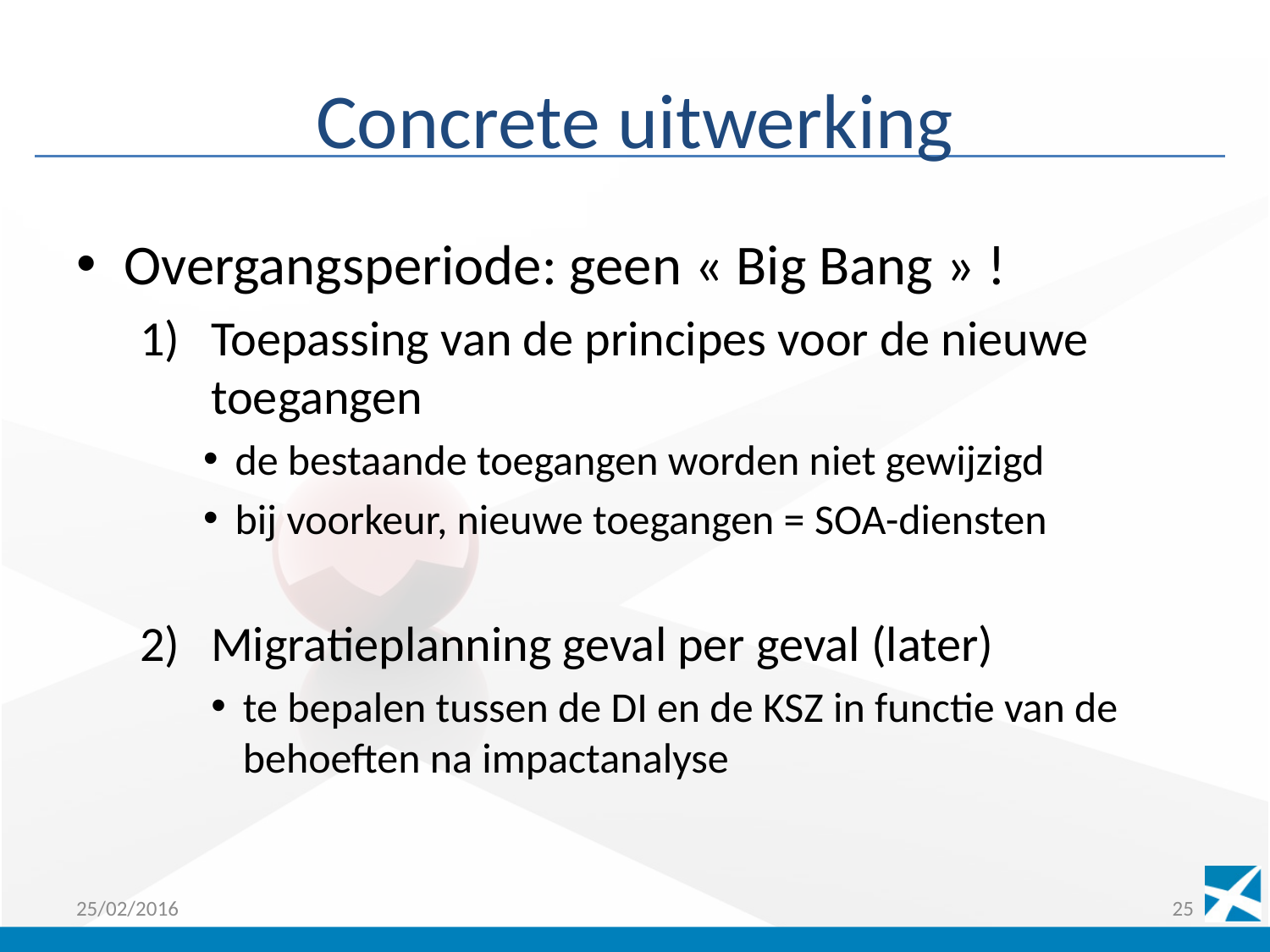

# Concrete uitwerking
Overgangsperiode: geen « Big Bang » !
Toepassing van de principes voor de nieuwe toegangen
de bestaande toegangen worden niet gewijzigd
bij voorkeur, nieuwe toegangen = SOA-diensten

Migratieplanning geval per geval (later)
te bepalen tussen de DI en de KSZ in functie van de behoeften na impactanalyse

25/02/2016
25